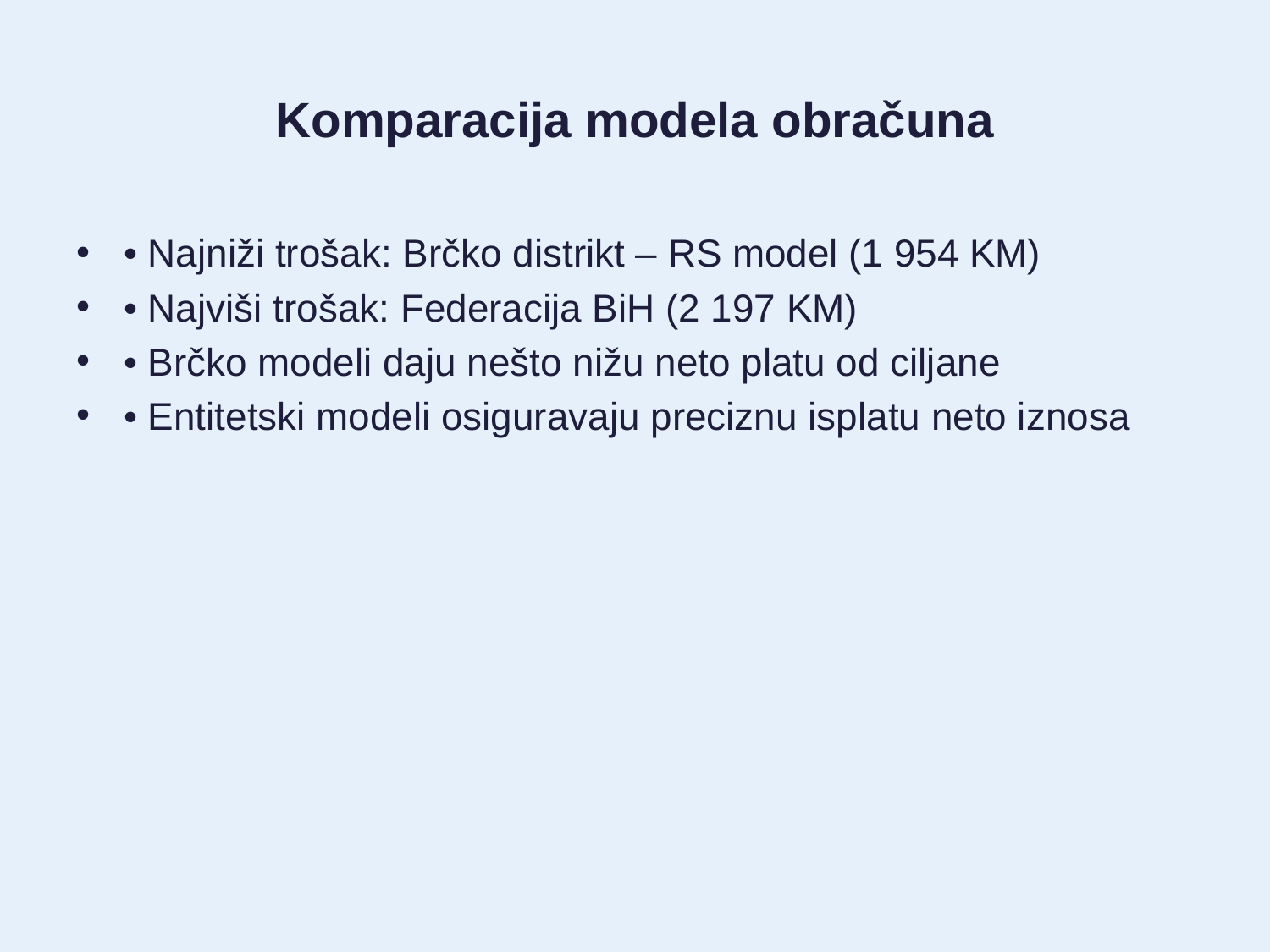

# Komparacija modela obračuna
• Najniži trošak: Brčko distrikt – RS model (1 954 KM)
• Najviši trošak: Federacija BiH (2 197 KM)
• Brčko modeli daju nešto nižu neto platu od ciljane
• Entitetski modeli osiguravaju preciznu isplatu neto iznosa